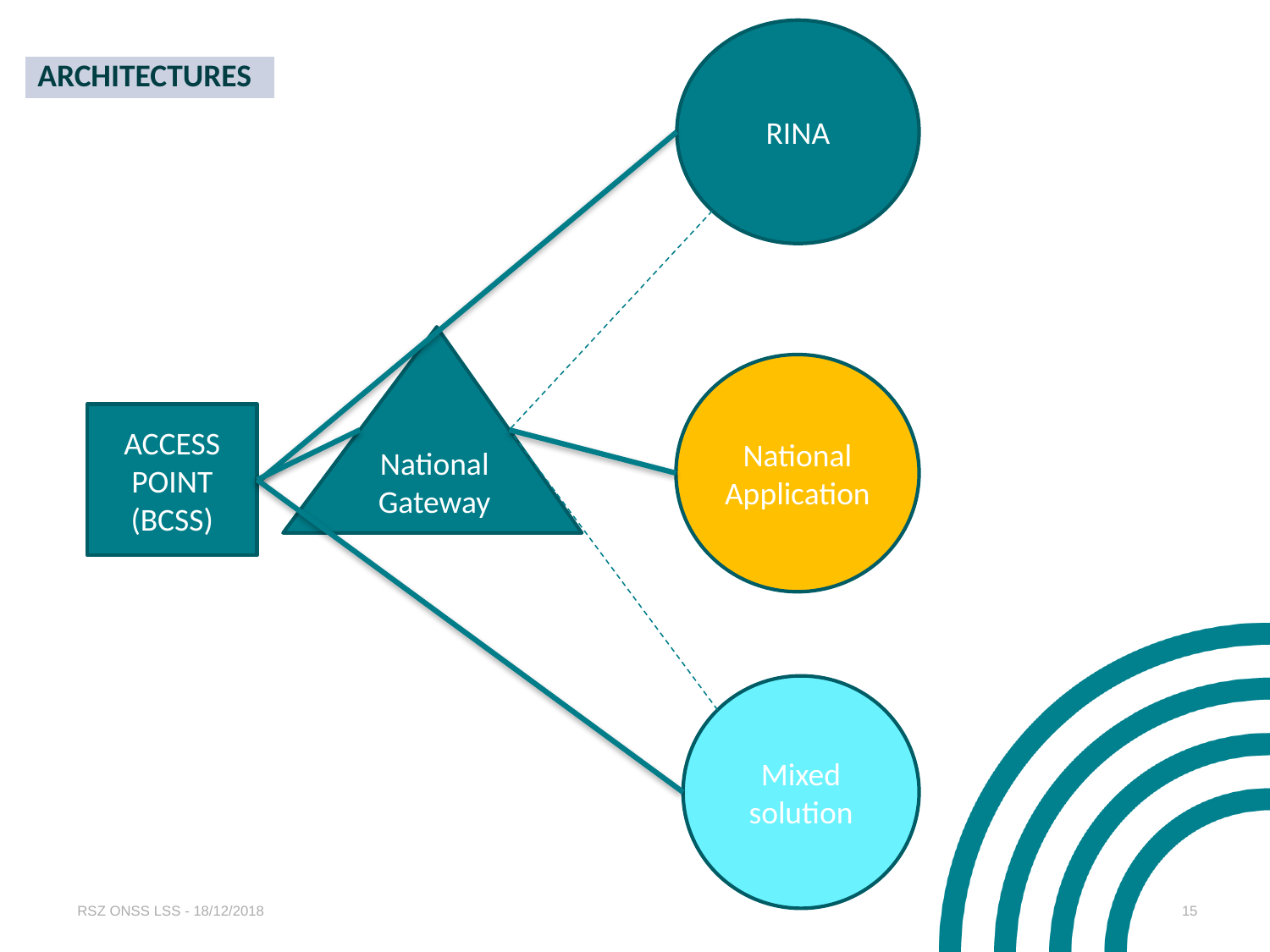

RINA
| ARCHITECTURES |
| --- |
National Gateway
National Application
ACCESS POINT (BCSS)
Mixed solution